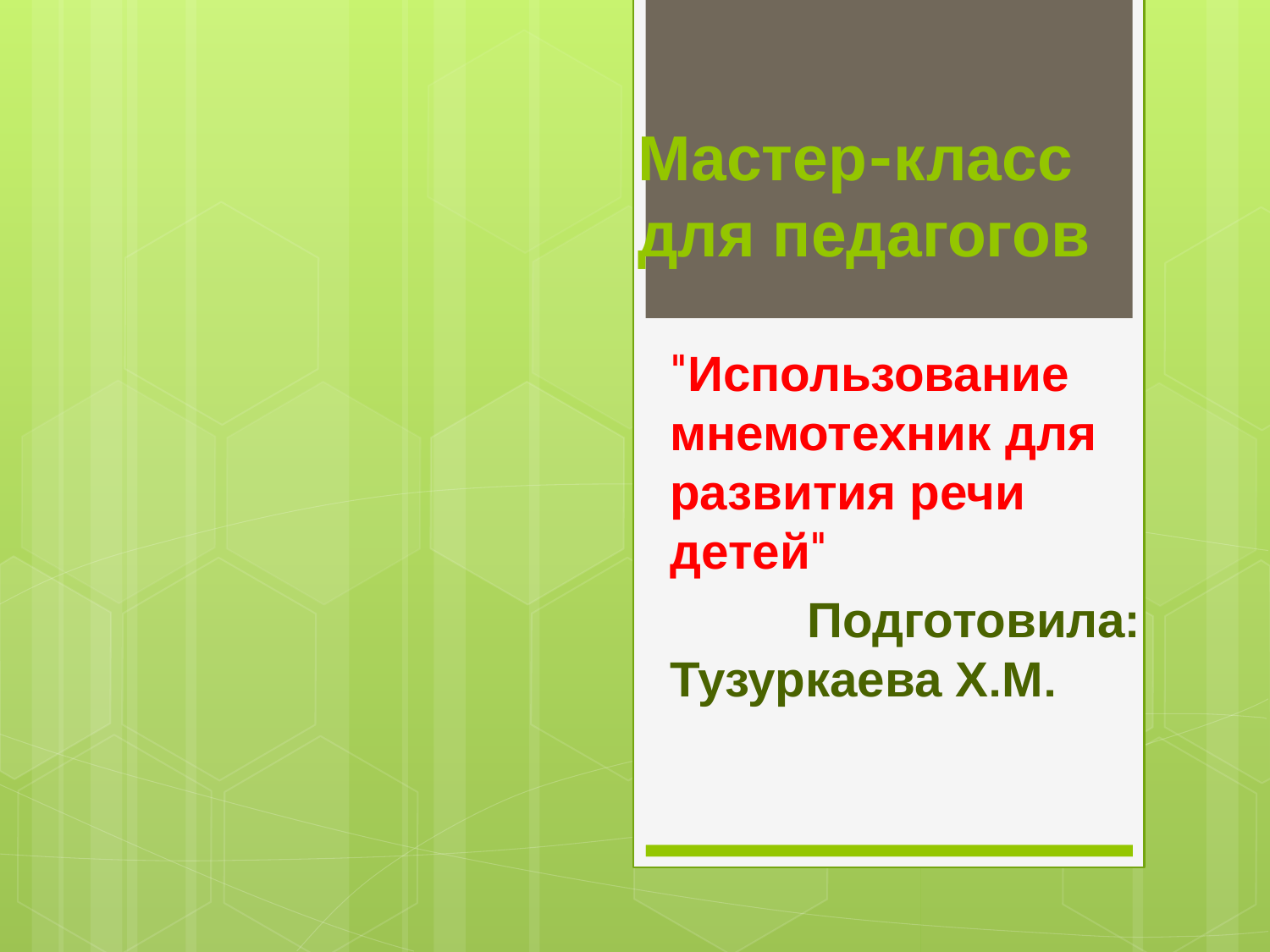

# Мастер-класс для педагогов
"Использование мнемотехник для развития речи детей"
          Подготовила: Тузуркаева Х.М.